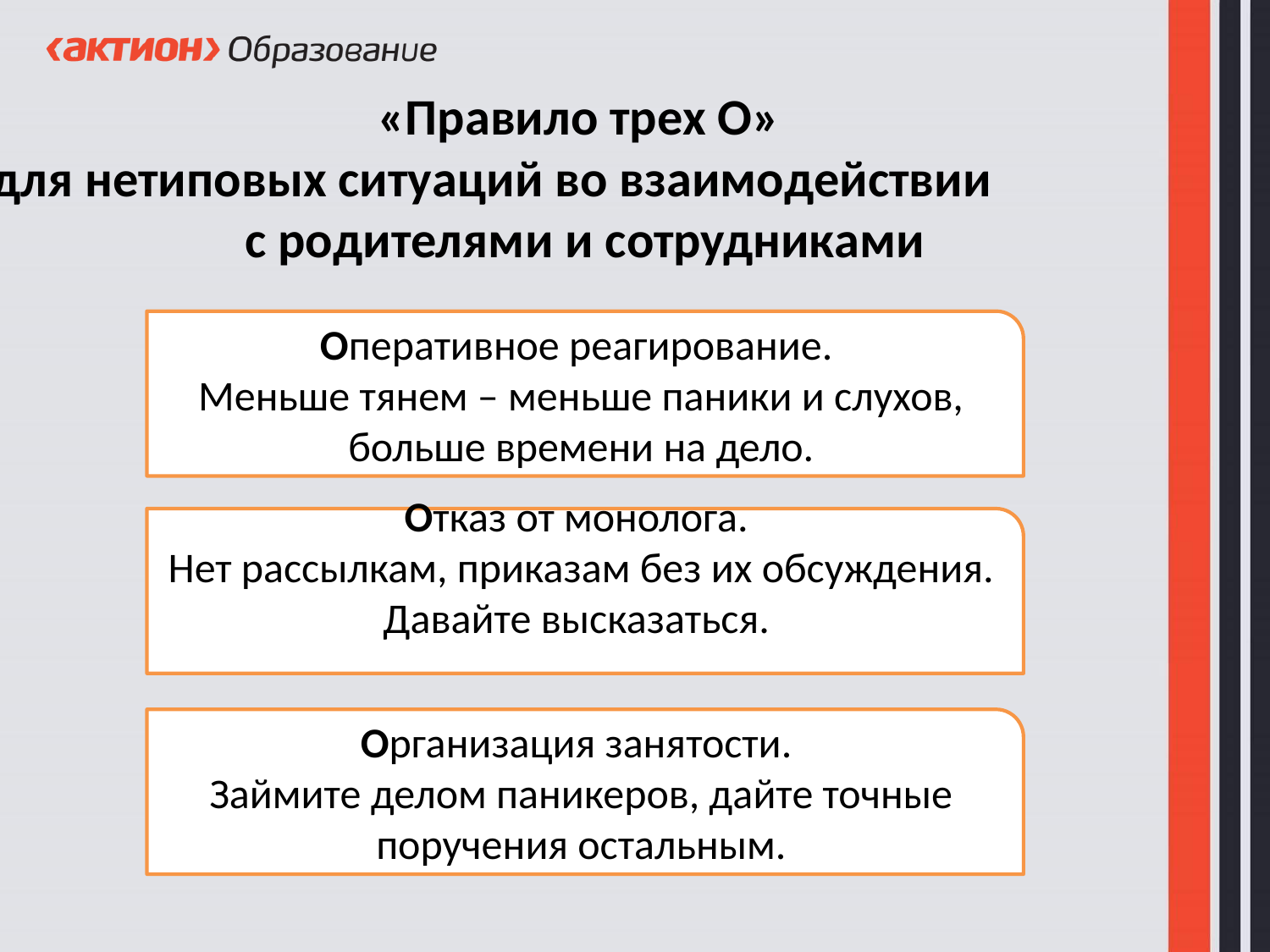

«Правило трех О»
для нетиповых ситуаций во взаимодействии                 с родителями и сотрудниками
Оперативное реагирование.
Меньше тянем – меньше паники и слухов, больше времени на дело.
Отказ от монолога.
Нет рассылкам, приказам без их обсуждения. Давайте высказаться.

Организация занятости.
Займите делом паникеров, дайте точные поручения остальным.